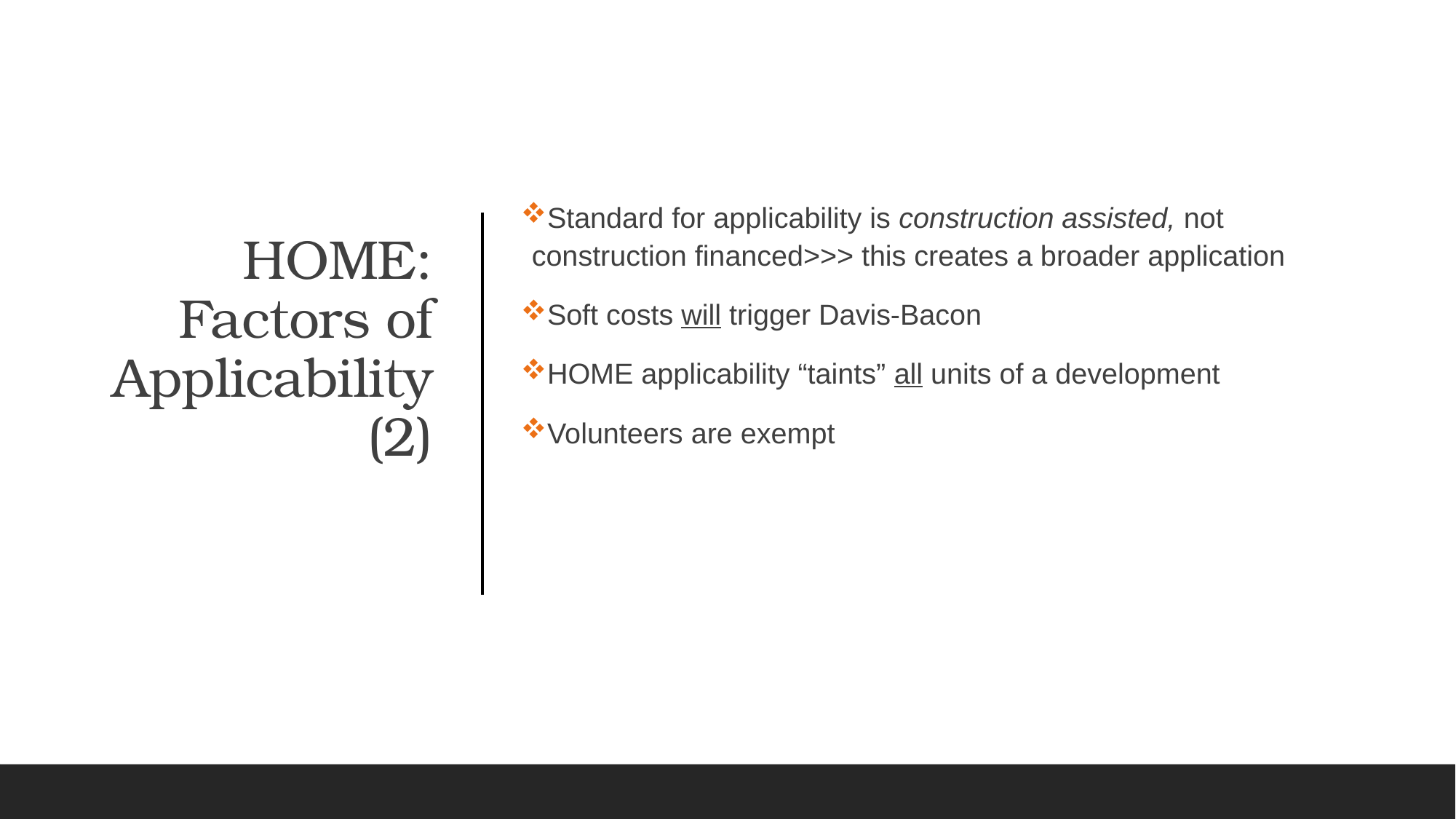

Standard for applicability is construction assisted, not construction financed>>> this creates a broader application
Soft costs will trigger Davis-Bacon
HOME applicability “taints” all units of a development
Volunteers are exempt

# HOME: Factors of Applicability (2)